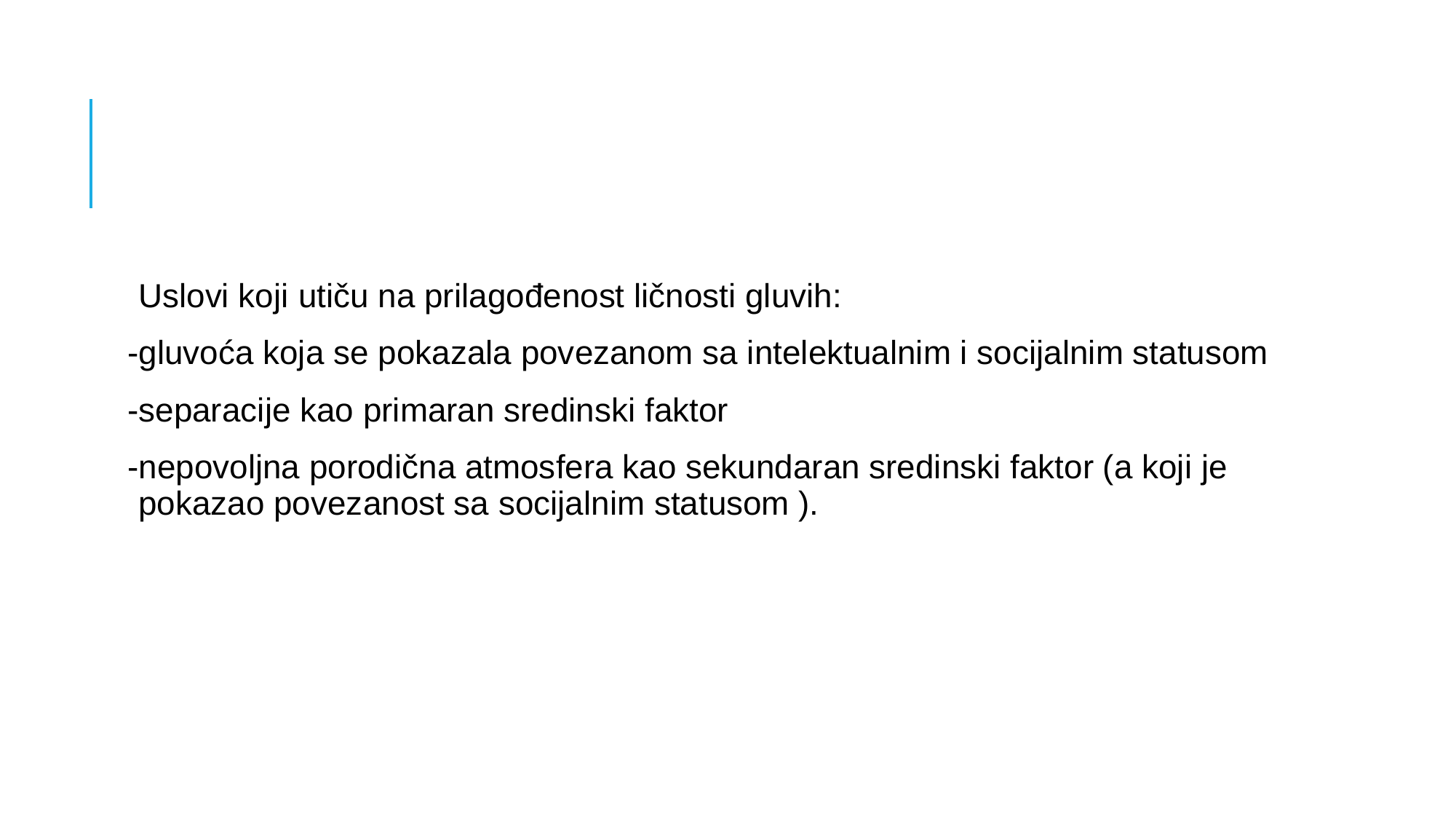

#
Uslovi koji utiču na prilagođenost ličnosti gluvih:
-gluvoća koja se pokazala povezanom sa intelektualnim i socijalnim statusom
-separacije kao primaran sredinski faktor
-nepovoljna porodična atmosfera kao sekundaran sredinski faktor (a koji je pokazao povezanost sa socijalnim statusom ).